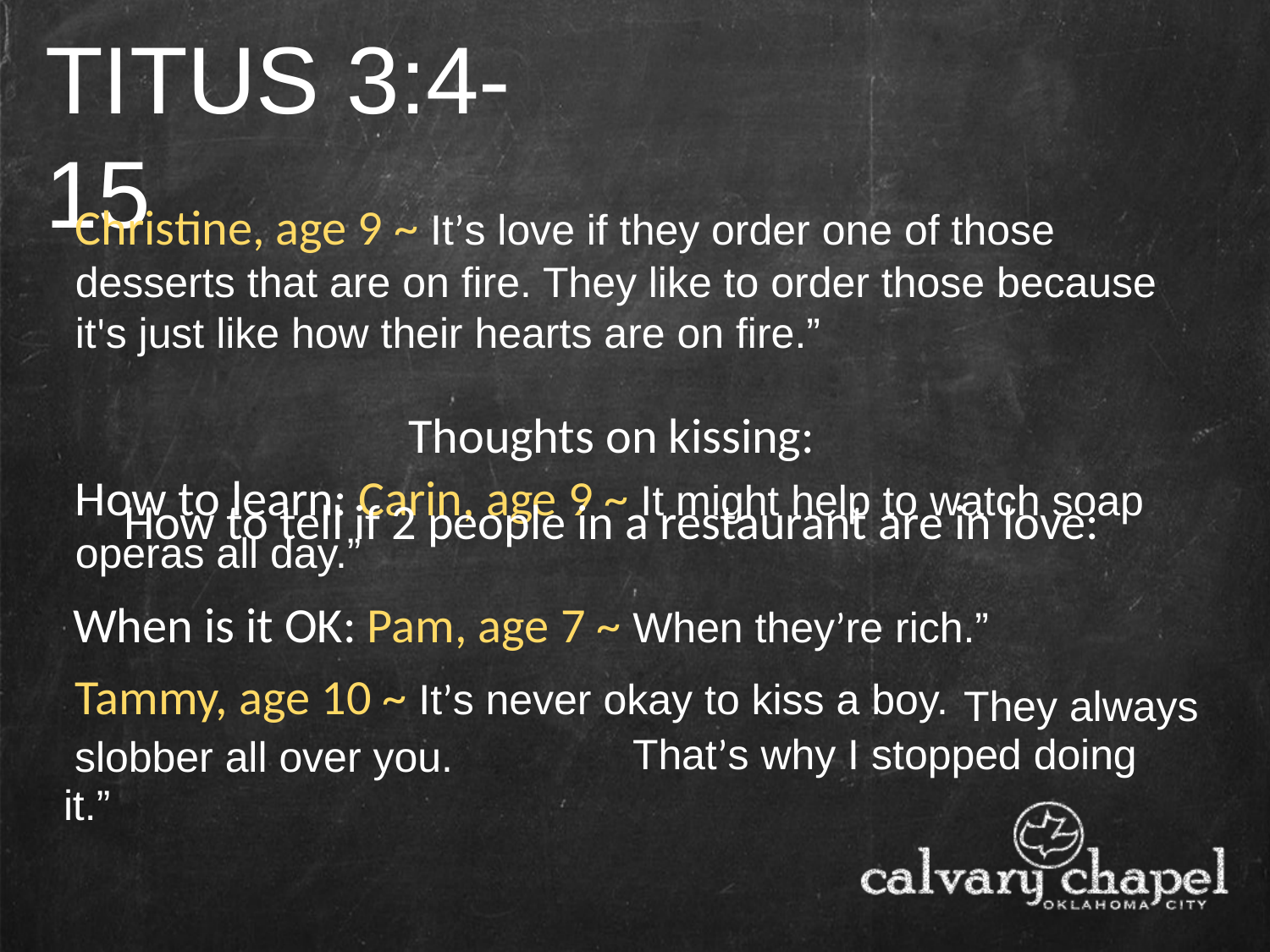

TITUS 3:4-15
Christine, age 9 ~ It’s love if they order one of those desserts that are on fire. They like to order those because it's just like how their hearts are on fire.”
Thoughts on kissing:
How to learn: Carin, age 9 ~ It might help to watch soap operas all day.”
How to tell if 2 people in a restaurant are in love:
When is it OK: Pam, age 7 ~ When they’re rich.”
Tammy, age 10 ~ It’s never okay to kiss a boy.
                                                                           They always slobber all over you.
                                                That’s why I stopped doing it.”